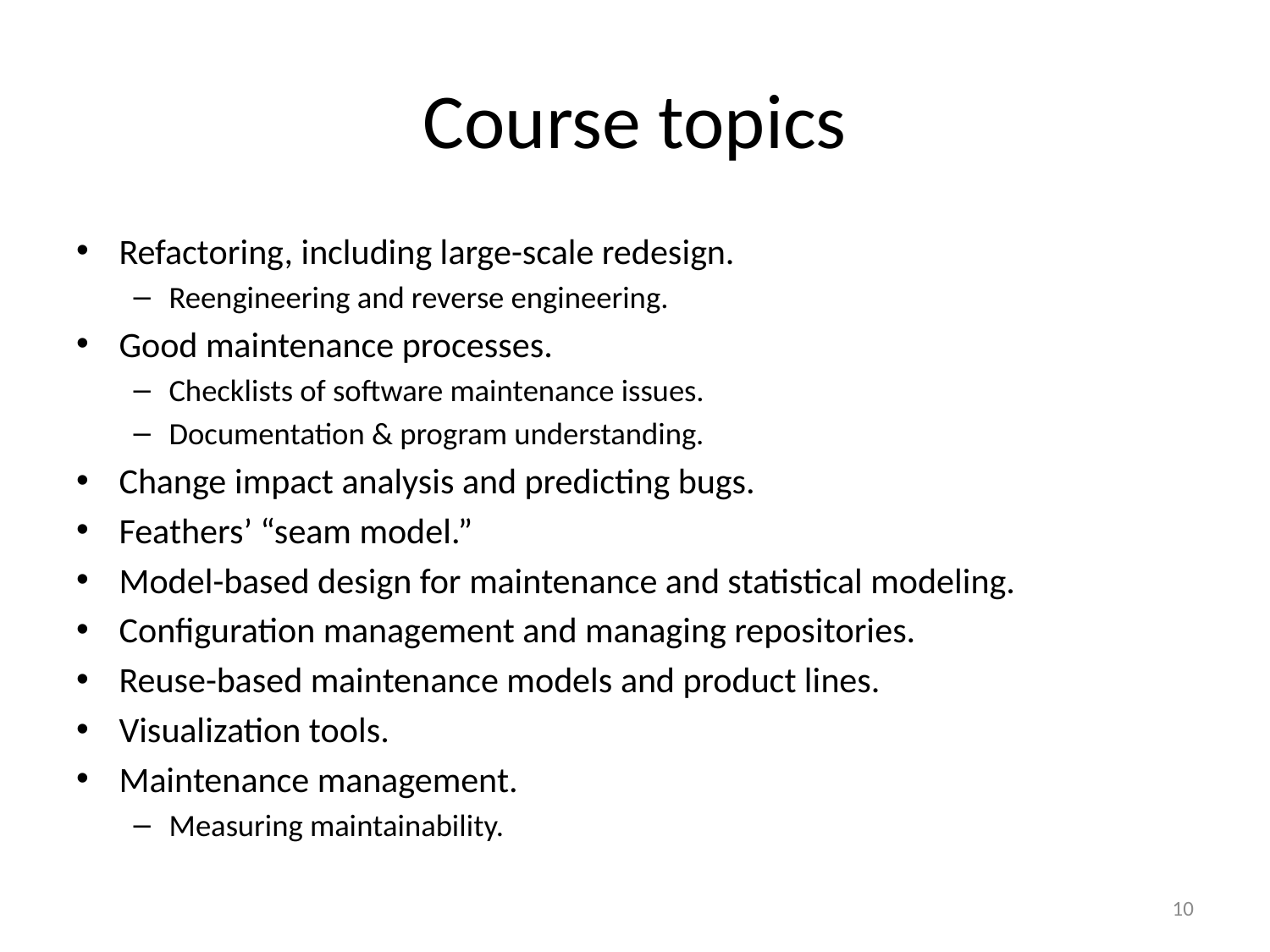

# Course topics
Refactoring, including large-scale redesign.
Reengineering and reverse engineering.
Good maintenance processes.
Checklists of software maintenance issues.
Documentation & program understanding.
Change impact analysis and predicting bugs.
Feathers’ “seam model.”
Model-based design for maintenance and statistical modeling.
Configuration management and managing repositories.
Reuse-based maintenance models and product lines.
Visualization tools.
Maintenance management.
Measuring maintainability.

10